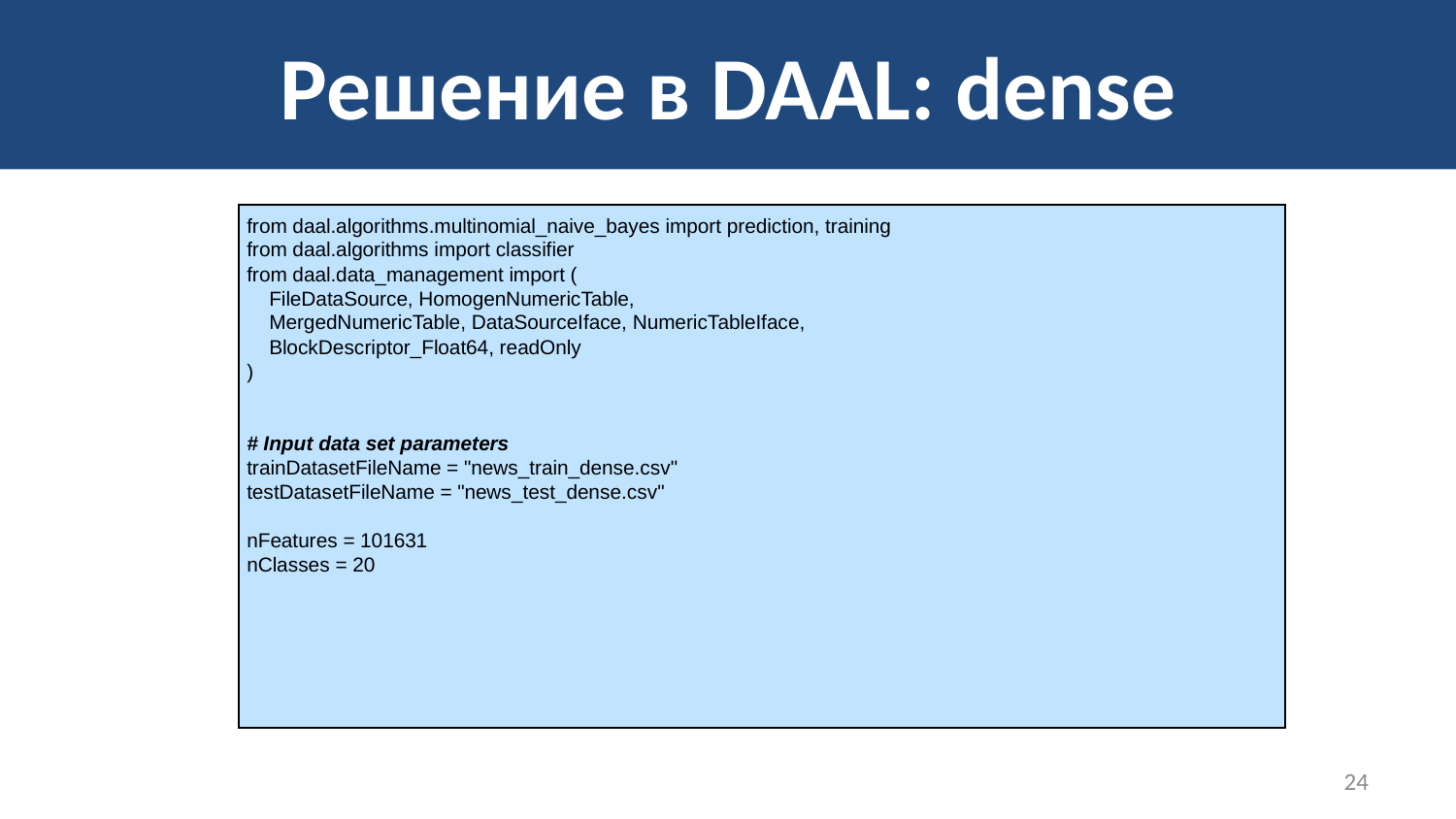

# Решение в DAAL: dense

from daal.algorithms.multinomial_naive_bayes import prediction, training
from daal.algorithms import classifier
from daal.data_management import (
    FileDataSource, HomogenNumericTable,
    MergedNumericTable, DataSourceIface, NumericTableIface,
    BlockDescriptor_Float64, readOnly
)

# Input data set parameters
trainDatasetFileName = "news_train_dense.csv"
testDatasetFileName = "news_test_dense.csv"

nFeatures = 101631
nClasses = 20

24